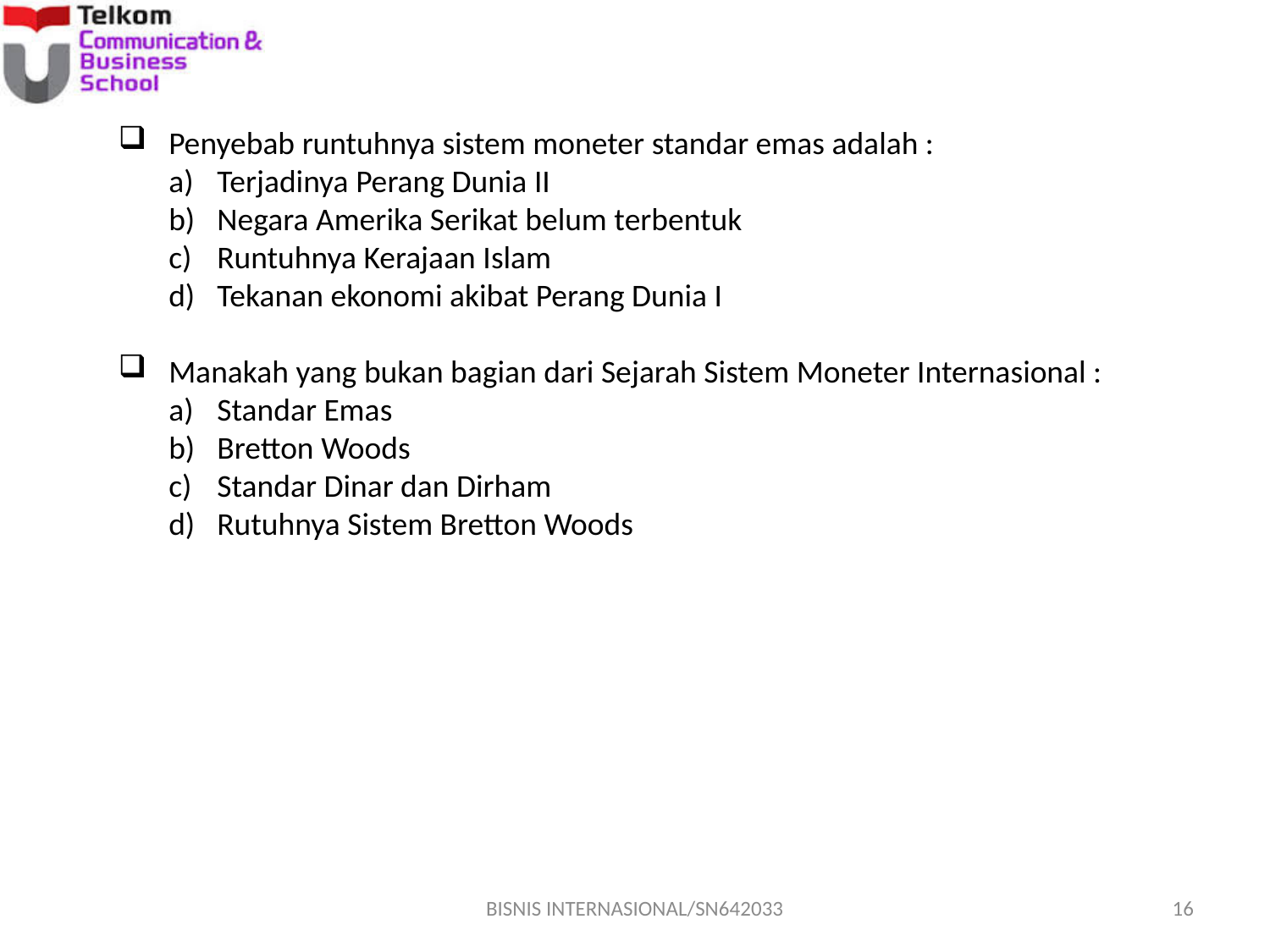

Penyebab runtuhnya sistem moneter standar emas adalah :
Terjadinya Perang Dunia II
Negara Amerika Serikat belum terbentuk
Runtuhnya Kerajaan Islam
Tekanan ekonomi akibat Perang Dunia I

Manakah yang bukan bagian dari Sejarah Sistem Moneter Internasional :
Standar Emas
Bretton Woods
Standar Dinar dan Dirham
Rutuhnya Sistem Bretton Woods

BISNIS INTERNASIONAL/SN642033
16